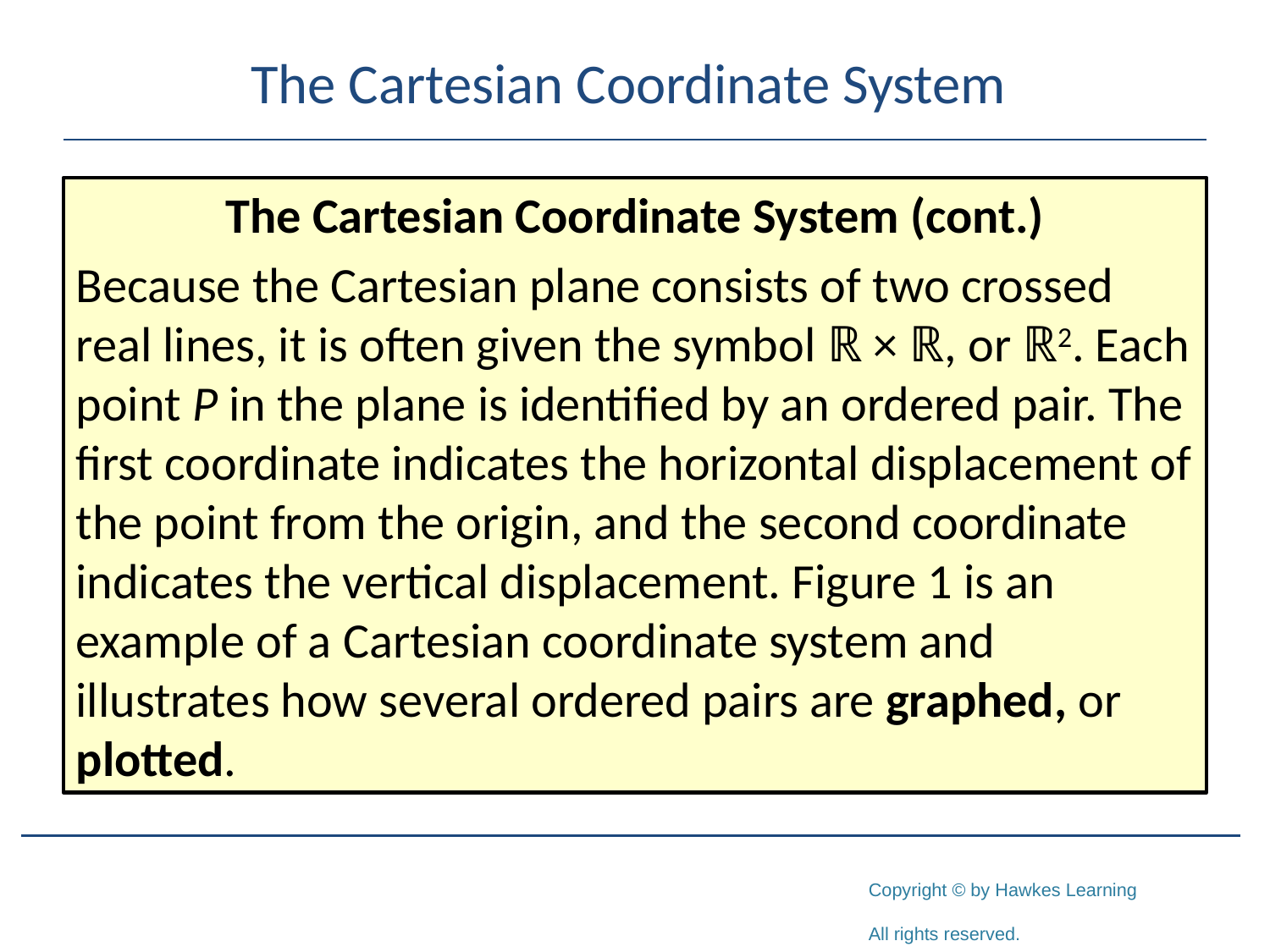

# The Cartesian Coordinate System
The Cartesian Coordinate System (cont.)
Because the Cartesian plane consists of two crossed real lines, it is often given the symbol ℝ × ℝ, or ℝ2. Each point P in the plane is identified by an ordered pair. The first coordinate indicates the horizontal displacement of the point from the origin, and the second coordinate indicates the vertical displacement. Figure 1 is an example of a Cartesian coordinate system and illustrates how several ordered pairs are graphed, or plotted.